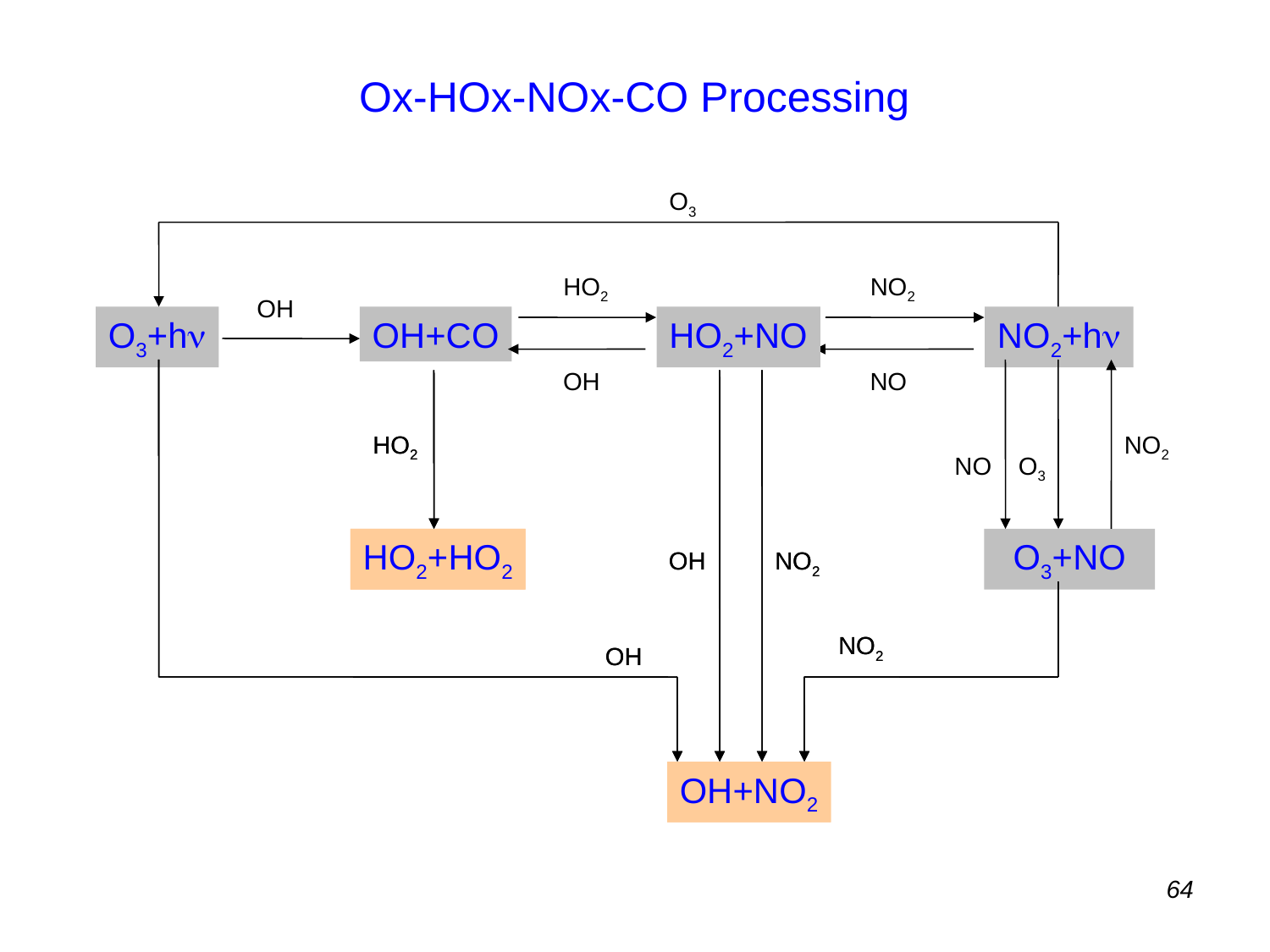

Ox-HOx-NOx-CO Processing
O3

HO2
HO2+NO

NO2
OH
O3+hν
OH+CO

NO2+hν

HO2
HO2+HO2
OH

HO2
HO2+HO2
OH

OH
NO

OH
NO2

NO2

OH+NO2

NO2
NO
O3
O3+NO
OH
NO2

NO2

OH+NO2
64